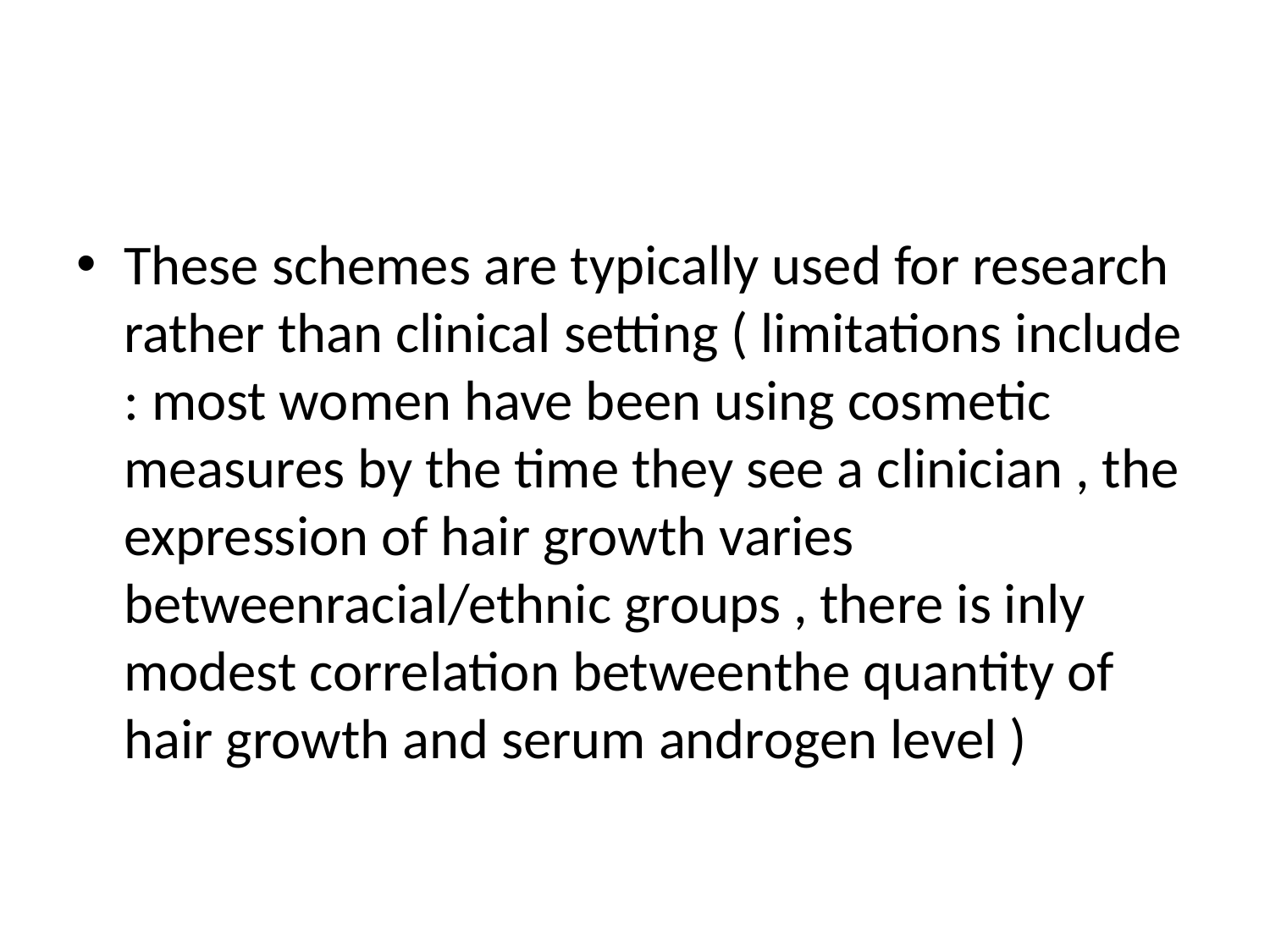

#
These schemes are typically used for research rather than clinical setting ( limitations include : most women have been using cosmetic measures by the time they see a clinician , the expression of hair growth varies betweenracial/ethnic groups , there is inly modest correlation betweenthe quantity of hair growth and serum androgen level )